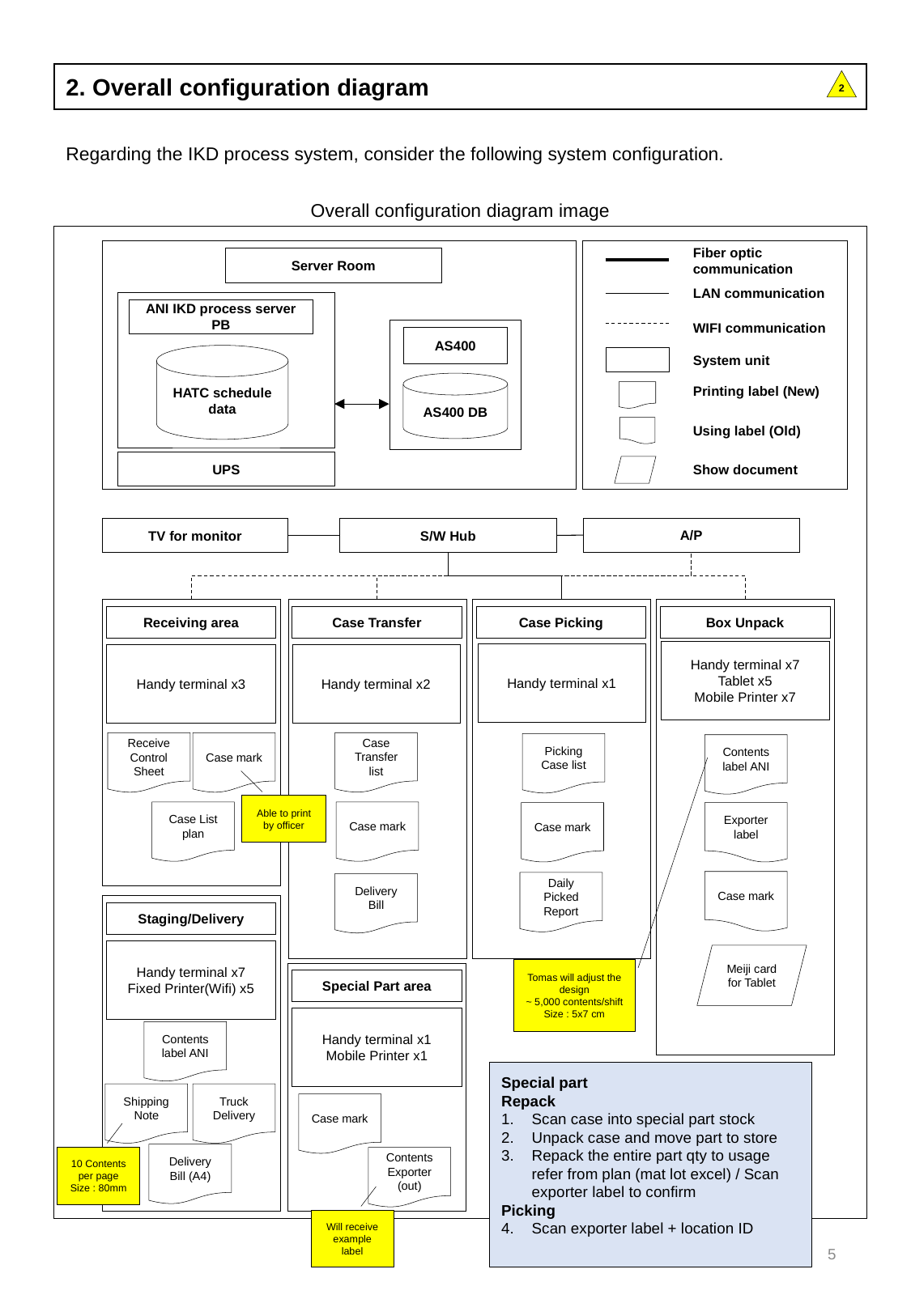

2. Overall configuration diagram
2
Regarding the IKD process system, consider the following system configuration.
Overall configuration diagram image

Fiber optic communication
Server Room
LAN communication

ANI IKD process server PB
WIFI communication

AS400
System unit
HATC schedule data

AS400 DB
Printing label (New)

Using label (Old)

UPS
Show document

A/P
TV for monitor
S/W Hub

Box Unpack
Receiving area
Case Transfer
Case Picking
Handy terminal x7
Tablet x5
Mobile Printer x7
Handy terminal x1
Handy terminal x2
Handy terminal x3
Case Transfer list
Receive Control Sheet
Case mark
Picking Case list
Contents label ANI
Existing devices
A500 x15 (buy new 6 items)
A600 x2 (not use)

Honda needs to set GO LIVE on June 2025

ANI requests the spare battery for 21 items.
Battery charger 7 items.
Able to print by officer
Case List plan
Case mark
Case mark
Exporter label
Case mark
Daily Picked Report
Delivery Bill

Staging/Delivery
Handy terminal x7
Fixed Printer(Wifi) x5
Meiji card for Tablet
Tomas will adjust the design
~ 5,000 contents/shift
Size : 5x7 cm

Special Part area
Shipping Note
Mobile printer label length ~ 7,500 mm

1 A4 = 300 mm
1,000 barcode / shift / line

1,000 barcode = 1000/10 = 100 pages A4

100 x 300 mm = 30 meters/shift/line
Handy terminal x1
Mobile Printer x1
Contents label ANI
Special part
Repack
Scan case into special part stock
Unpack case and move part to store
Repack the entire part qty to usage refer from plan (mat lot excel) / Scan exporter label to confirm
Picking
Scan exporter label + location ID

Shipping Note
Truck Delivery
Case mark
Delivery Bill (A4)
10 Contents per page
Size : 80mm
Contents Exporter
(out)
Will receive example label
5